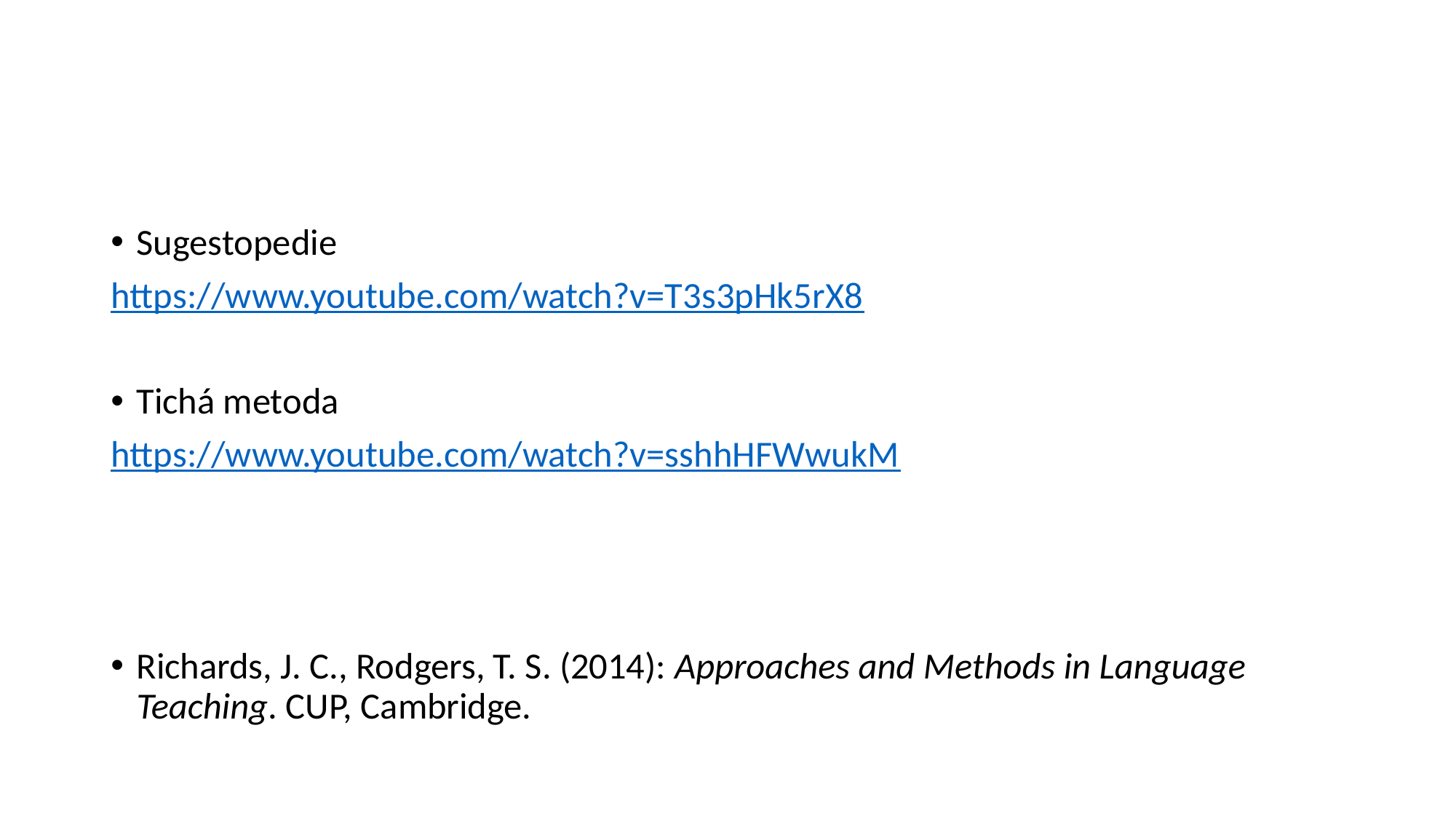

#
Sugestopedie
https://www.youtube.com/watch?v=T3s3pHk5rX8

Tichá metoda
https://www.youtube.com/watch?v=sshhHFWwukM

Richards, J. C., Rodgers, T. S. (2014): Approaches and Methods in Language Teaching. CUP, Cambridge.